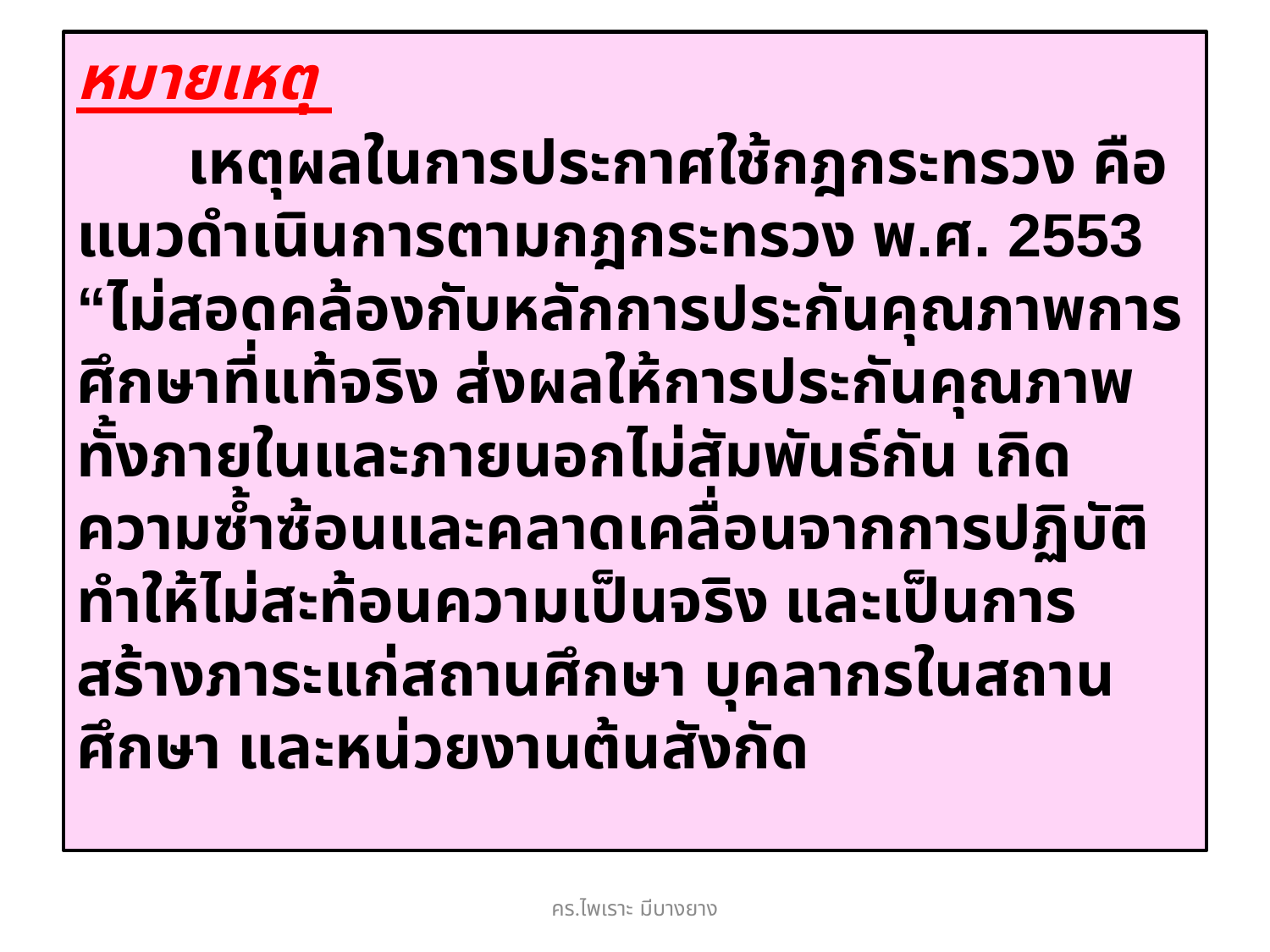

หมายเหตุ
       เหตุผลในการประกาศใช้กฎกระทรวง คือ แนวดำเนินการตามกฎกระทรวง พ.ศ. 2553 “ไม่สอดคล้องกับหลักการประกันคุณภาพการศึกษาที่แท้จริง ส่งผลให้การประกันคุณภาพทั้งภายในและภายนอกไม่สัมพันธ์กัน เกิดความซ้ำซ้อนและคลาดเคลื่อนจากการปฏิบัติ ทำให้ไม่สะท้อนความเป็นจริง และเป็นการสร้างภาระแก่สถานศึกษา บุคลากรในสถานศึกษา และหน่วยงานต้นสังกัด
คร.ไพเราะ มีบางยาง